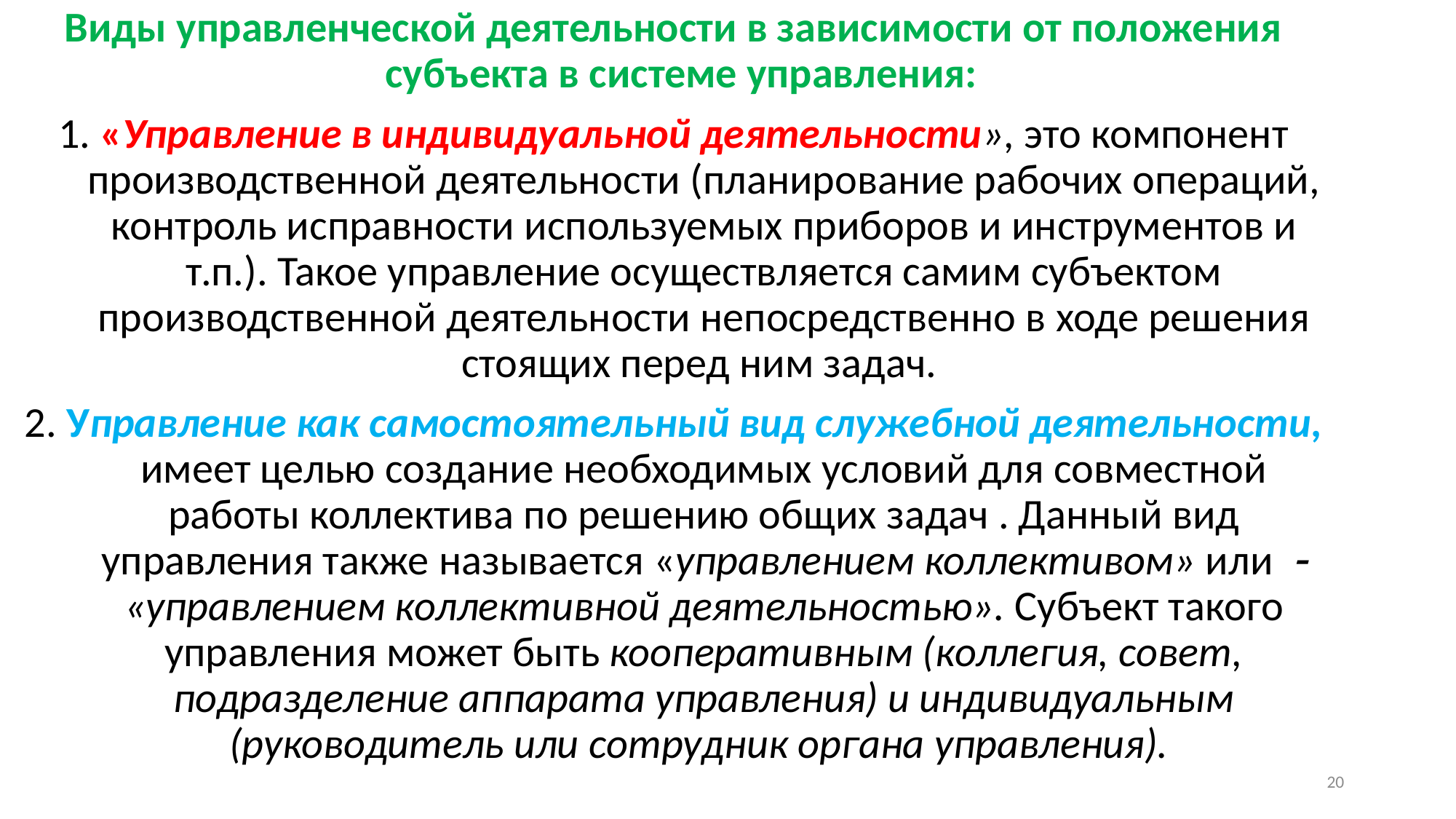

Виды управленческой деятельности в зависимости от положения субъекта в системе управления:
1. «Управление в индивидуальной деятельности», это компонент производственной деятельности (планирование рабочих операций, контроль исправности используемых приборов и инструментов и т.п.). Такое управление осуществляется самим субъектом производственной деятельности непосредственно в ходе решения стоящих перед ним задач.
2. Управление как самостоятельный вид служебной деятельности, имеет целью создание необходимых условий для совместной работы коллектива по решению общих задач . Данный вид управления также называется «управлением коллективом» или  − «управлением коллективной деятельностью». Субъект такого управления может быть кооперативным (коллегия, совет, подразделение аппарата управления) и индивидуальным (руководитель или сотрудник органа управления).

20